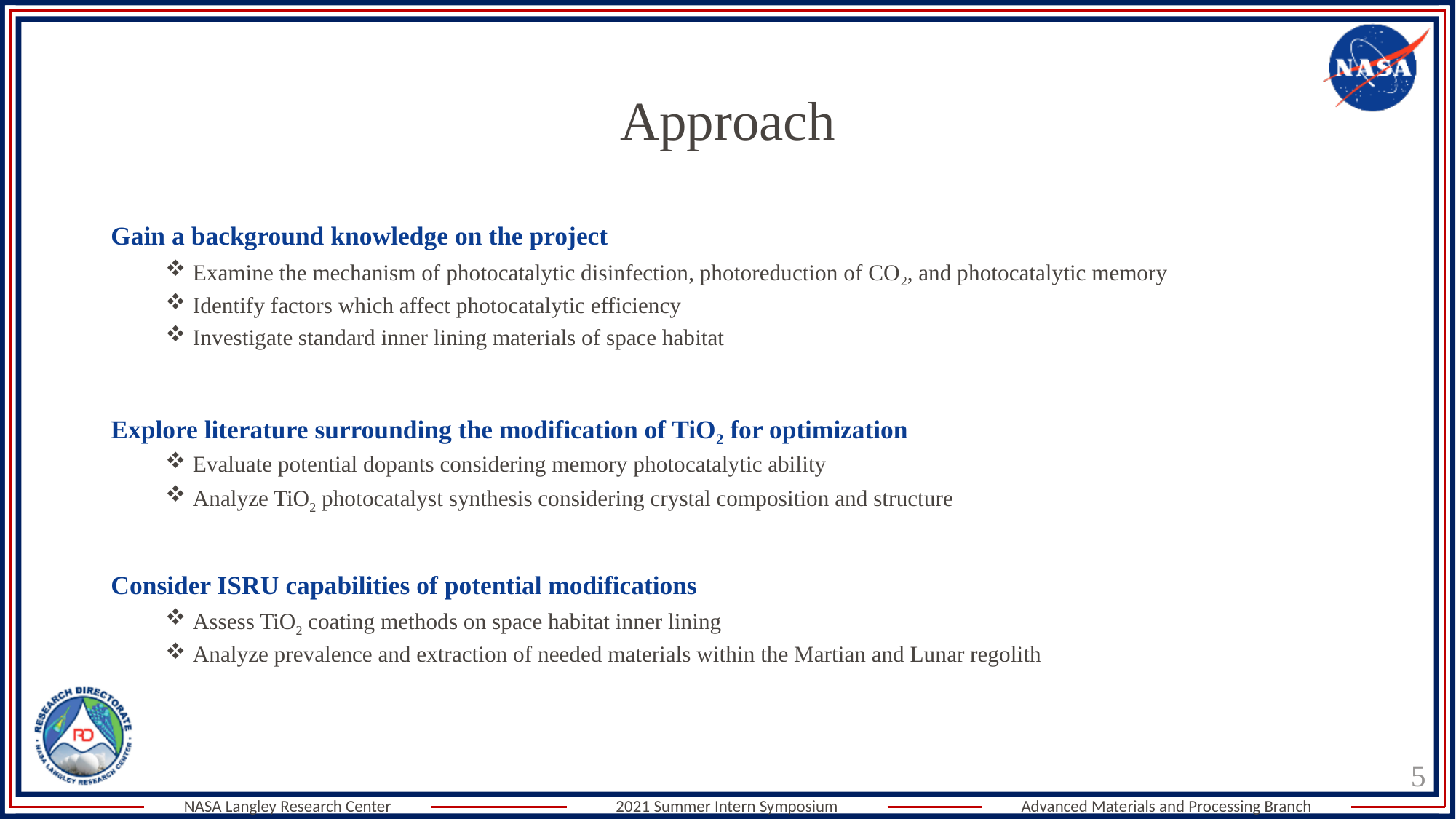

# Approach
Gain a background knowledge on the project
Examine the mechanism of photocatalytic disinfection, photoreduction of CO2, and photocatalytic memory
Identify factors which affect photocatalytic efficiency
Investigate standard inner lining materials of space habitat

Explore literature surrounding the modification of TiO2 for optimization
Evaluate potential dopants considering memory photocatalytic ability
Analyze TiO2 photocatalyst synthesis considering crystal composition and structure

Consider ISRU capabilities of potential modifications
Assess TiO2 coating methods on space habitat inner lining
Analyze prevalence and extraction of needed materials within the Martian and Lunar regolith
5